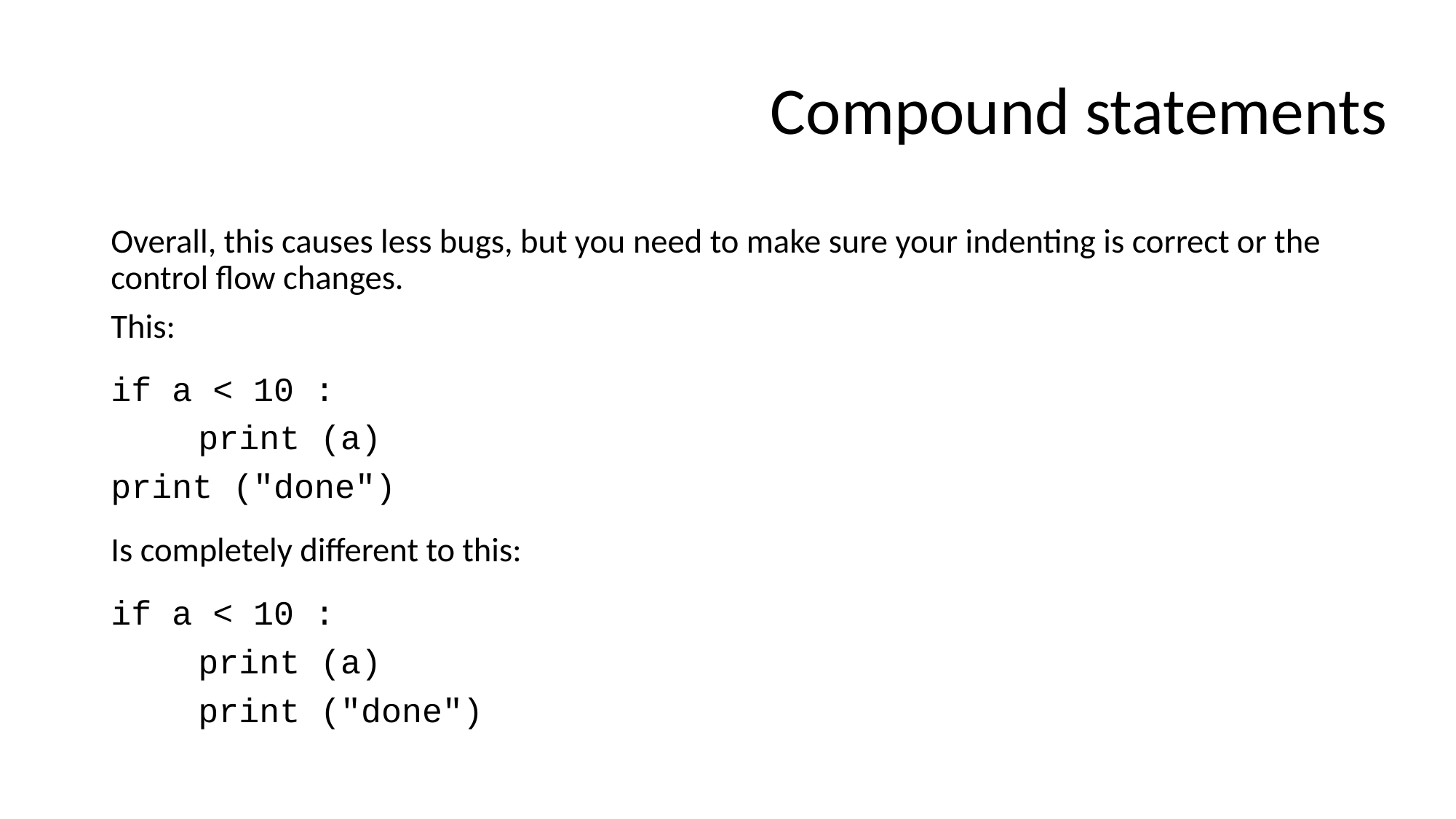

# Compound statements
Overall, this causes less bugs, but you need to make sure your indenting is correct or the control flow changes.
This:
if a < 10 :
    	print (a)
print ("done")
Is completely different to this:
if a < 10 :
   	print (a)
	print ("done")